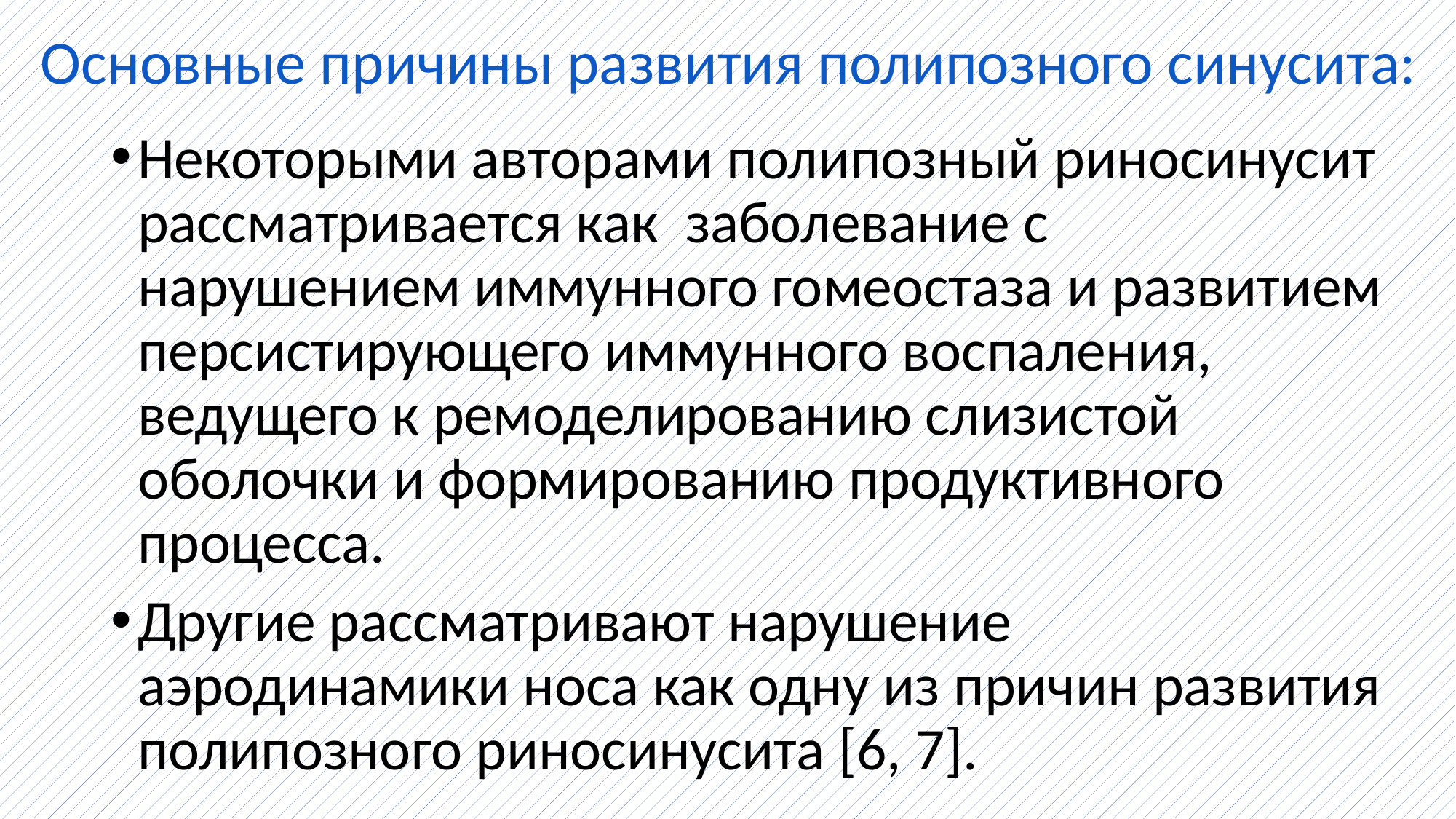

# Основные причины развития полипозного синусита:
Некоторыми авторами полипозный риносинусит рассматривается как  заболевание с нарушением иммунного гомеостаза и развитием персистирующего иммунного воспаления, ведущего к ремоделированию слизистой оболочки и формированию продуктивного процесса.
Другие рассматривают нарушение аэродинамики носа как одну из причин развития полипозного риносинусита [6, 7].